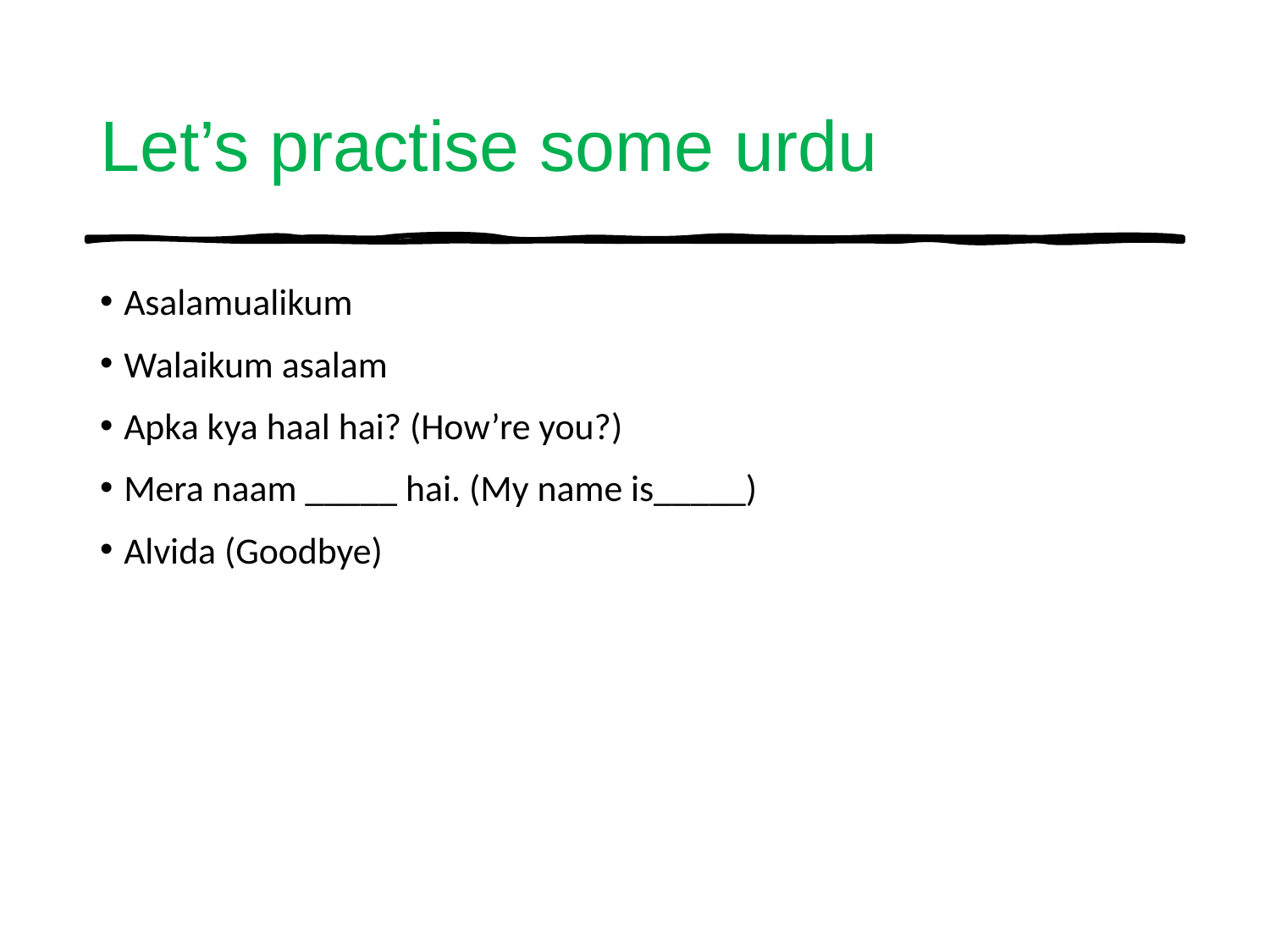

# Let’s practise some urdu
Asalamualikum
Walaikum asalam
Apka kya haal hai? (How’re you?)
Mera naam _____ hai. (My name is_____)
Alvida (Goodbye)